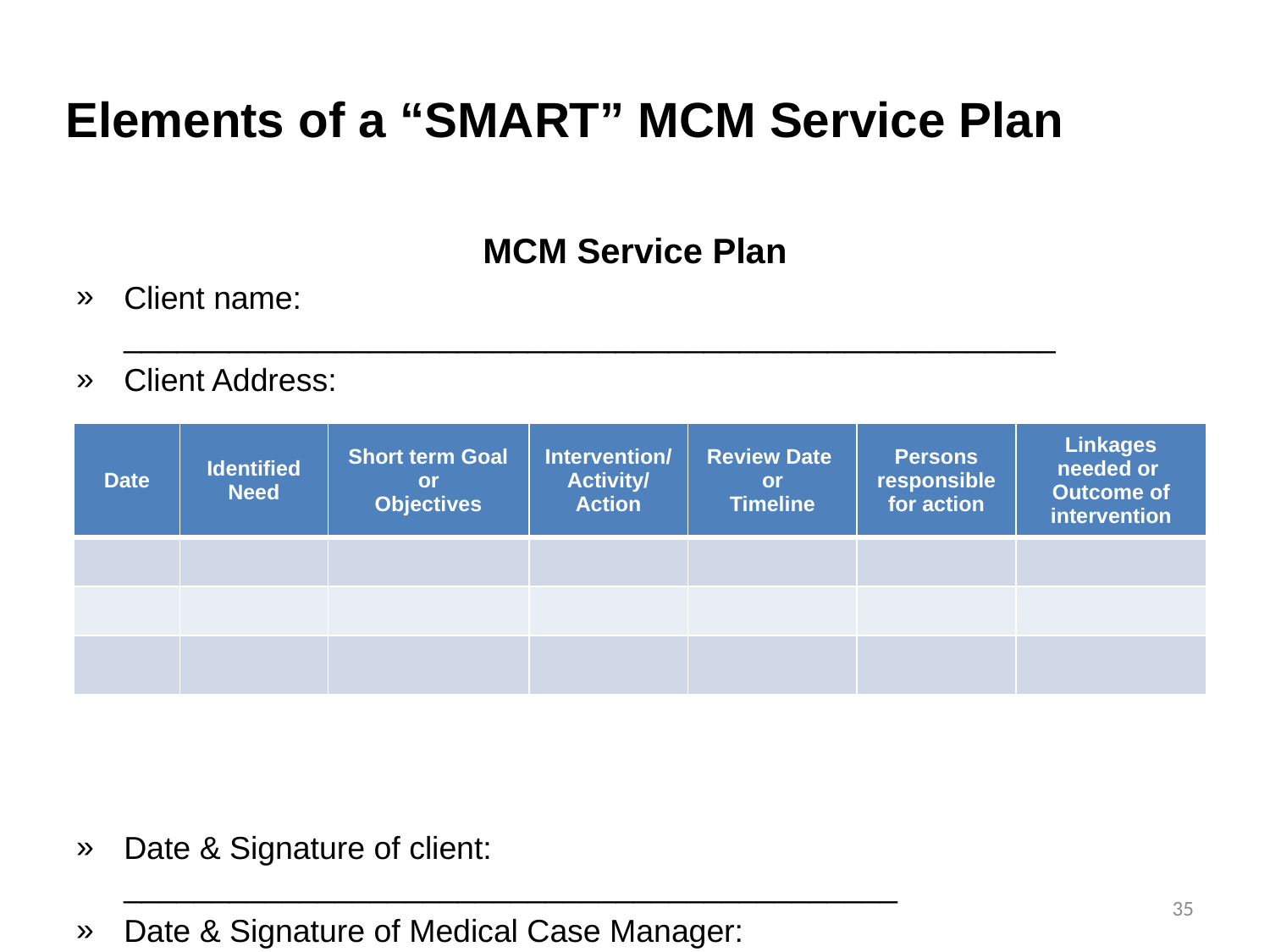

# Elements of a “SMART” MCM Service Plan
MCM Service Plan
Client name:	 _____________________________________________________
Client Address:	 _____________________________________________________
Overall Goal:	_____________________________________________________

Date & Signature of client: ____________________________________________
Date & Signature of Medical Case Manager: _____________________________
Date and Signature of MCM Supervisor: _________________________________

| Date | Identified Need | Short term Goal or Objectives | Intervention/ Activity/ Action | Review Date or Timeline | Persons responsible for action | Linkages needed or Outcome of intervention |
| --- | --- | --- | --- | --- | --- | --- |
|  |  |  |  |  |  |  |
|  |  |  |  |  |  |  |
|  |  |  |  |  |  |  |
35